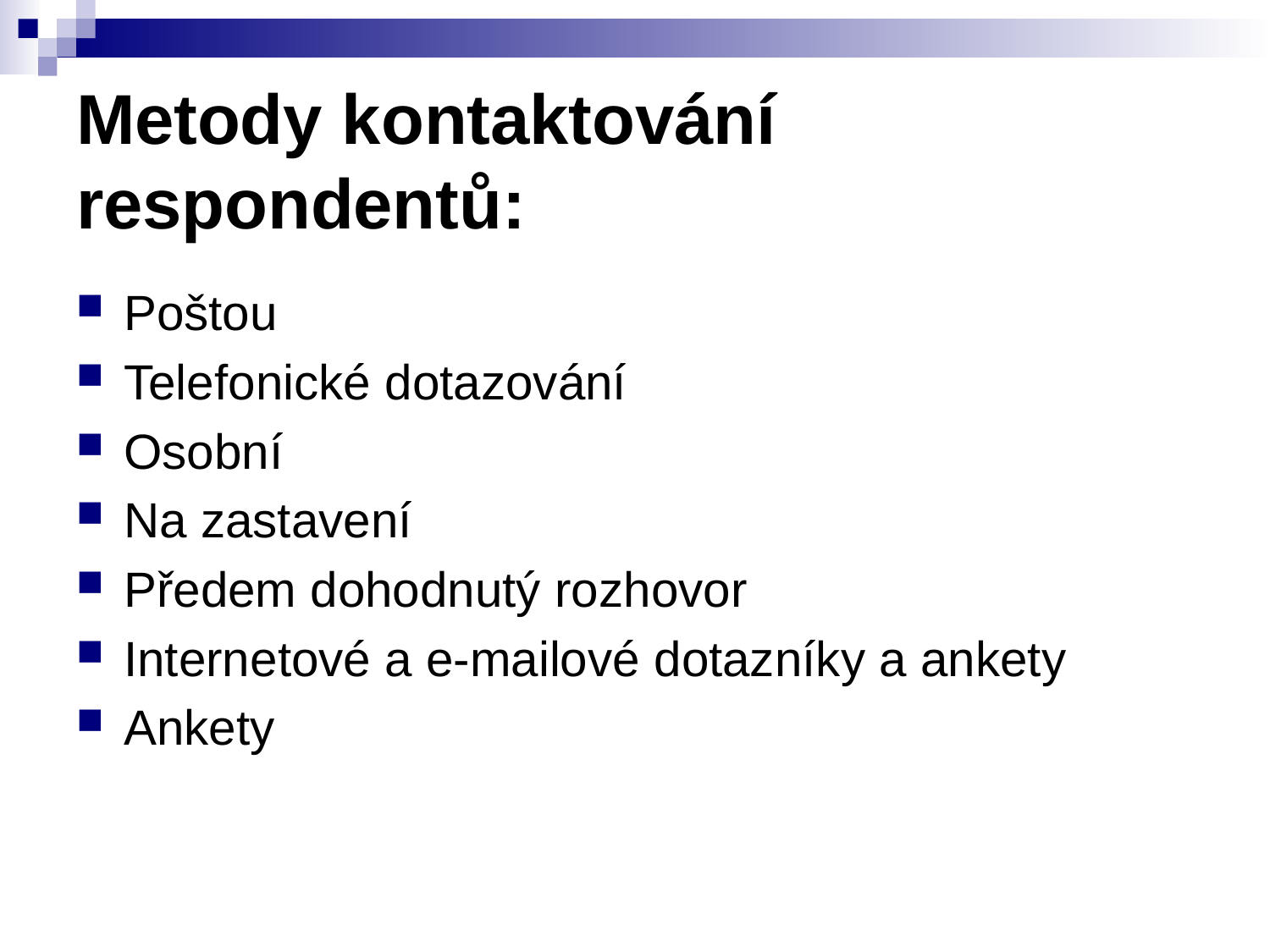

# Metody kontaktování respondentů:
Poštou
Telefonické dotazování
Osobní
Na zastavení
Předem dohodnutý rozhovor
Internetové a e-mailové dotazníky a ankety
Ankety